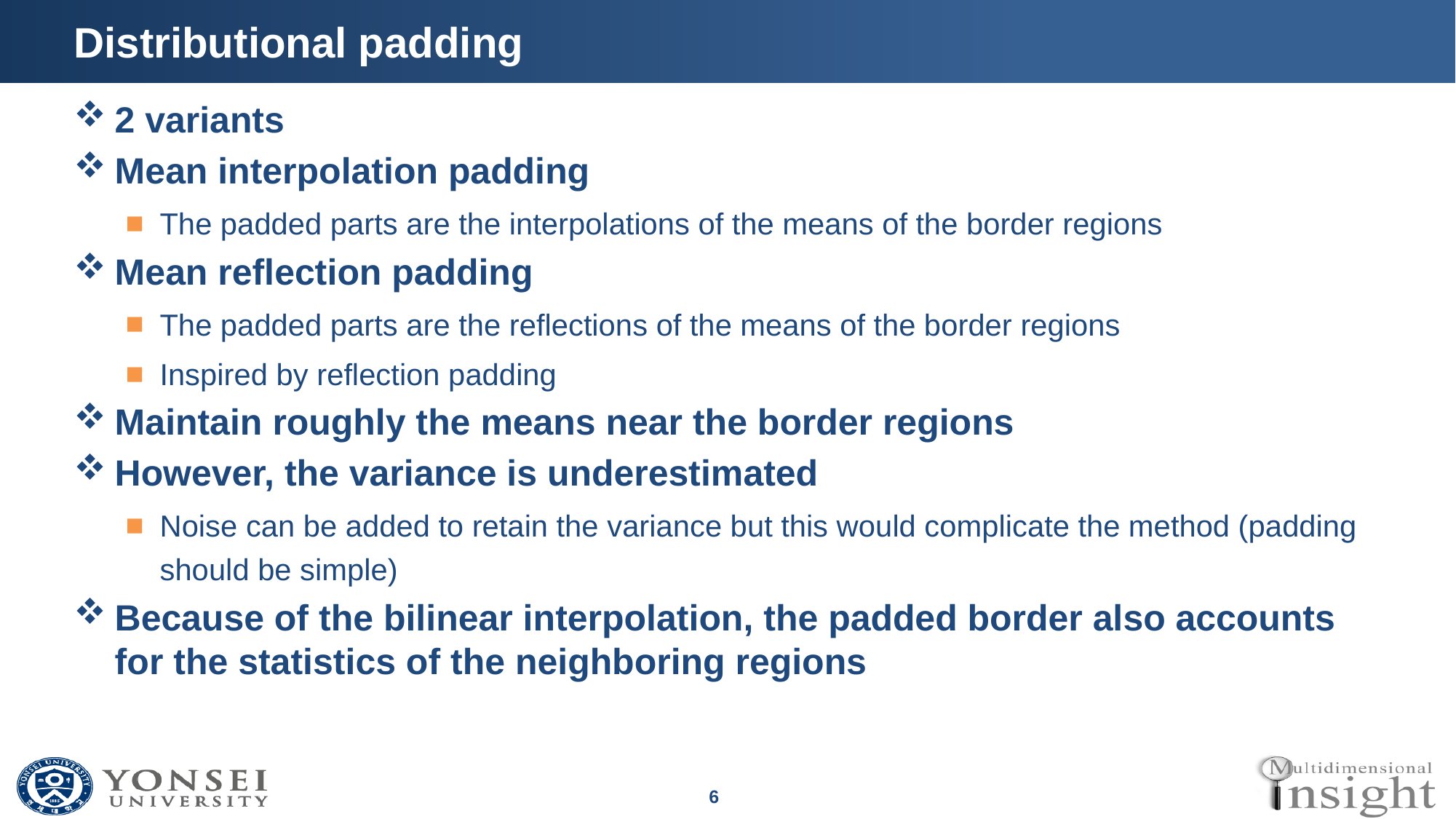

# Distributional padding
2 variants
Mean interpolation padding
The padded parts are the interpolations of the means of the border regions
Mean reflection padding
The padded parts are the reflections of the means of the border regions
Inspired by reflection padding
Maintain roughly the means near the border regions
However, the variance is underestimated
Noise can be added to retain the variance but this would complicate the method (padding should be simple)
Because of the bilinear interpolation, the padded border also accounts for the statistics of the neighboring regions

6